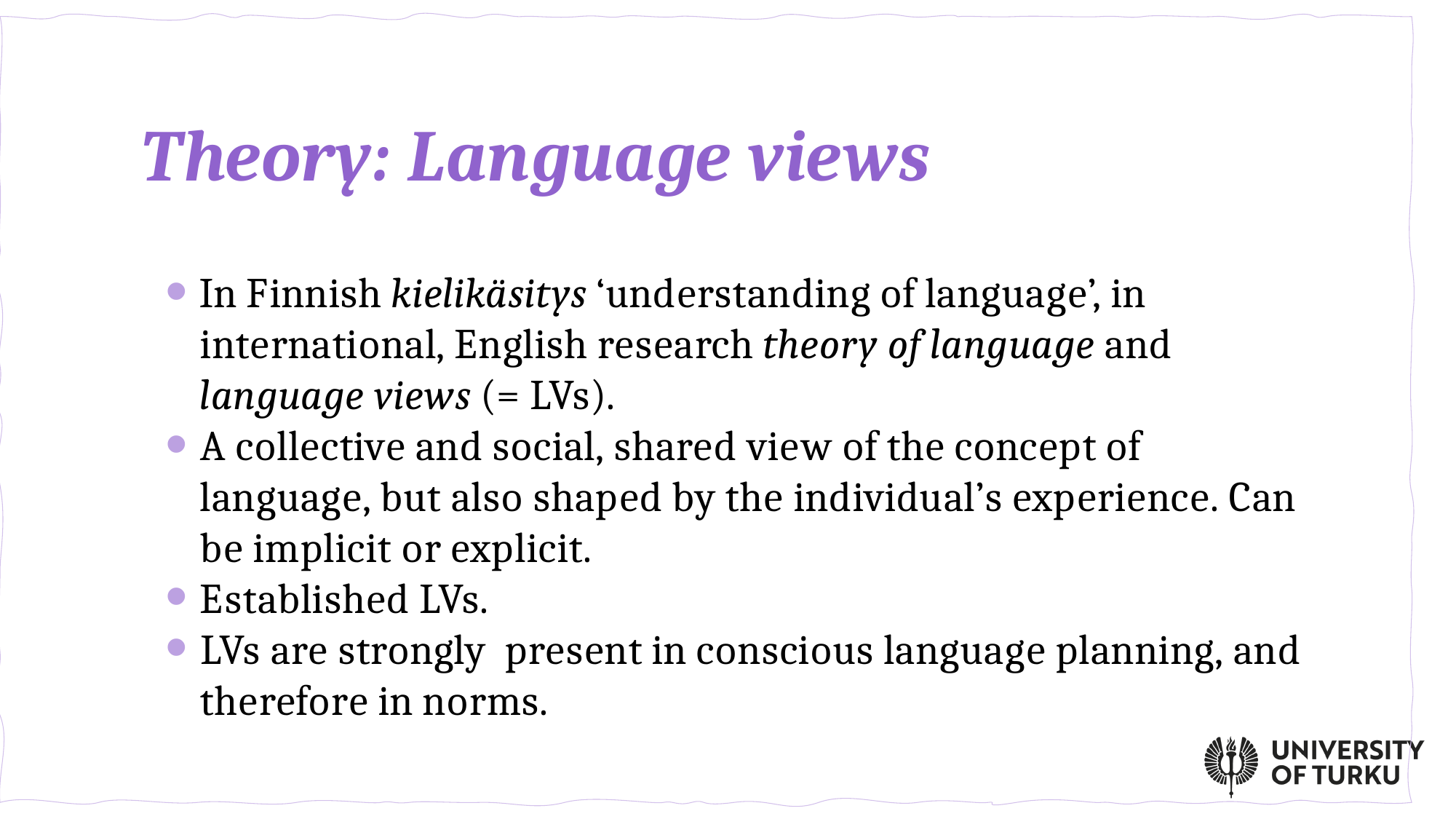

# Theory: Language views
In Finnish kielikäsitys ‘understanding of language’, in international, English research theory of language and language views (= LVs).
A collective and social, shared view of the concept of language, but also shaped by the individual’s experience. Can be implicit or explicit.
Established LVs.
LVs are strongly  present in conscious language planning, and therefore in norms.